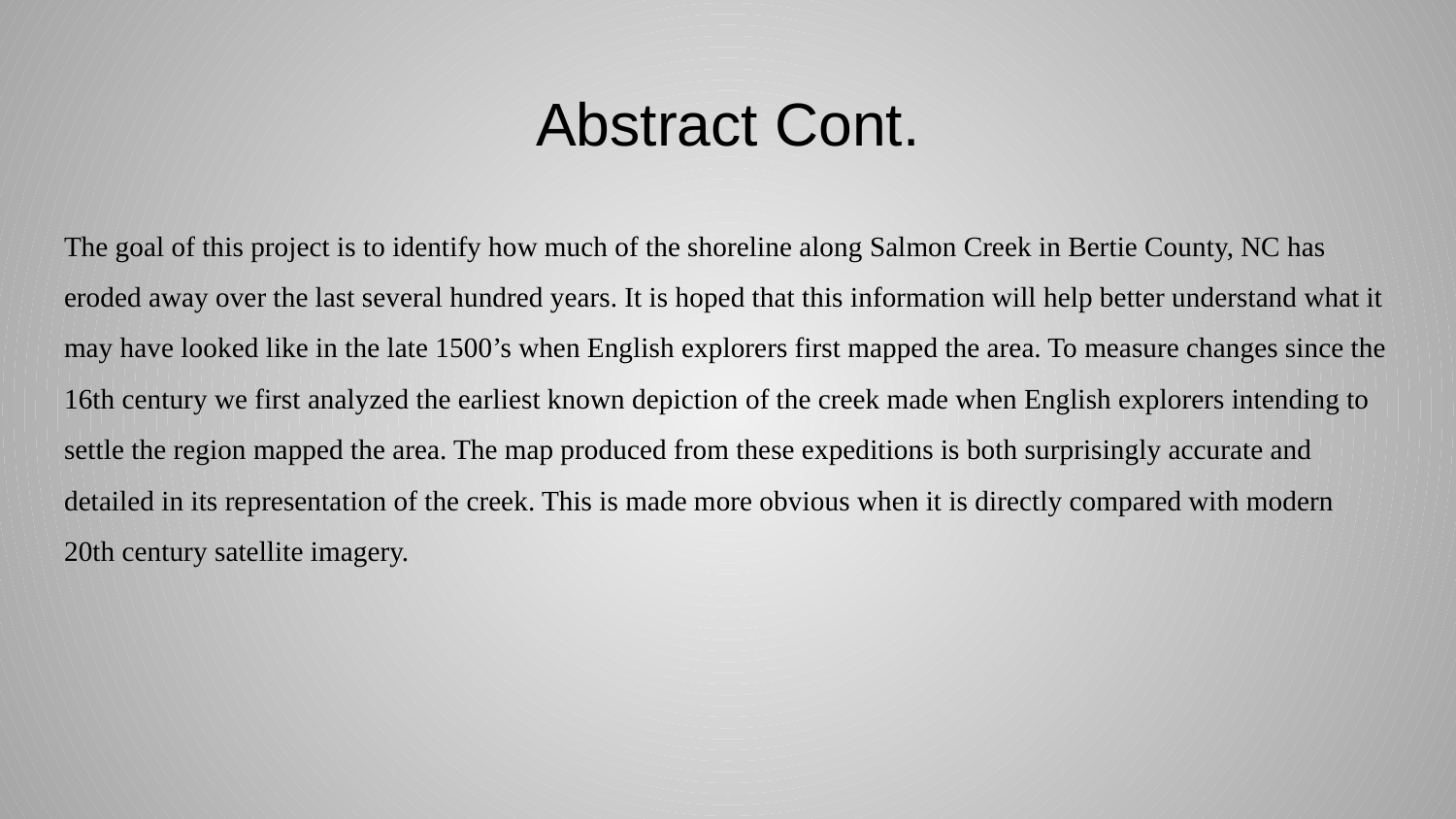

# Abstract Cont.
The goal of this project is to identify how much of the shoreline along Salmon Creek in Bertie County, NC has eroded away over the last several hundred years. It is hoped that this information will help better understand what it may have looked like in the late 1500’s when English explorers first mapped the area. To measure changes since the 16th century we first analyzed the earliest known depiction of the creek made when English explorers intending to settle the region mapped the area. The map produced from these expeditions is both surprisingly accurate and detailed in its representation of the creek. This is made more obvious when it is directly compared with modern 20th century satellite imagery.